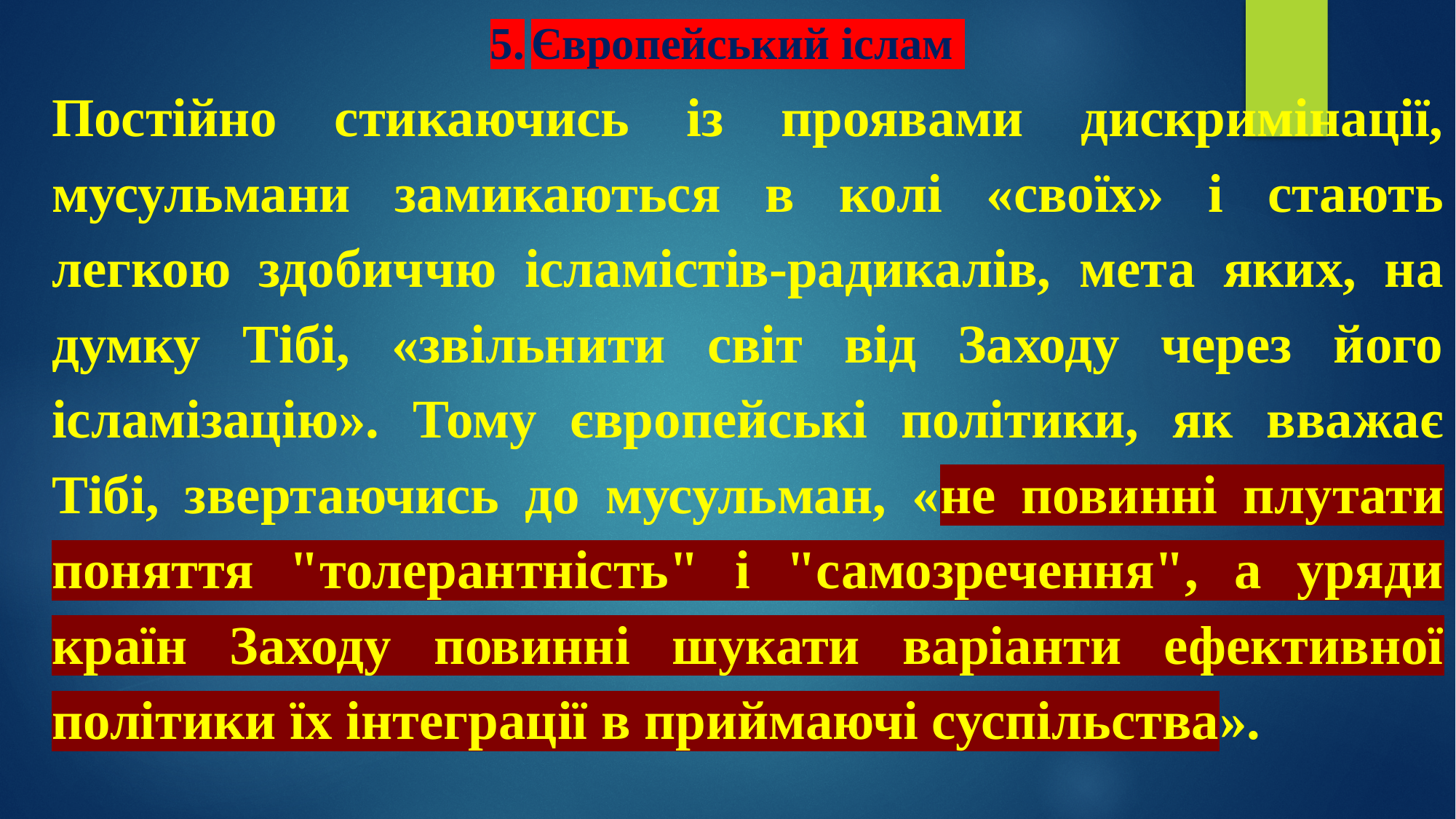

# 5.	Європейський іслам
Постійно стикаючись із проявами дискримінації, мусульмани замикаються в колі «своїх» і стають легкою здобиччю ісламістів-радикалів, мета яких, на думку Тібі, «звільнити світ від Заходу через його ісламізацію». Тому європейські політики, як вважає Тібі, звертаючись до мусульман, «не повинні плутати поняття "толерантність" і "самозречення", а уряди країн Заходу повинні шукати варіанти ефективної політики їх інтеграції в приймаючі суспільства».